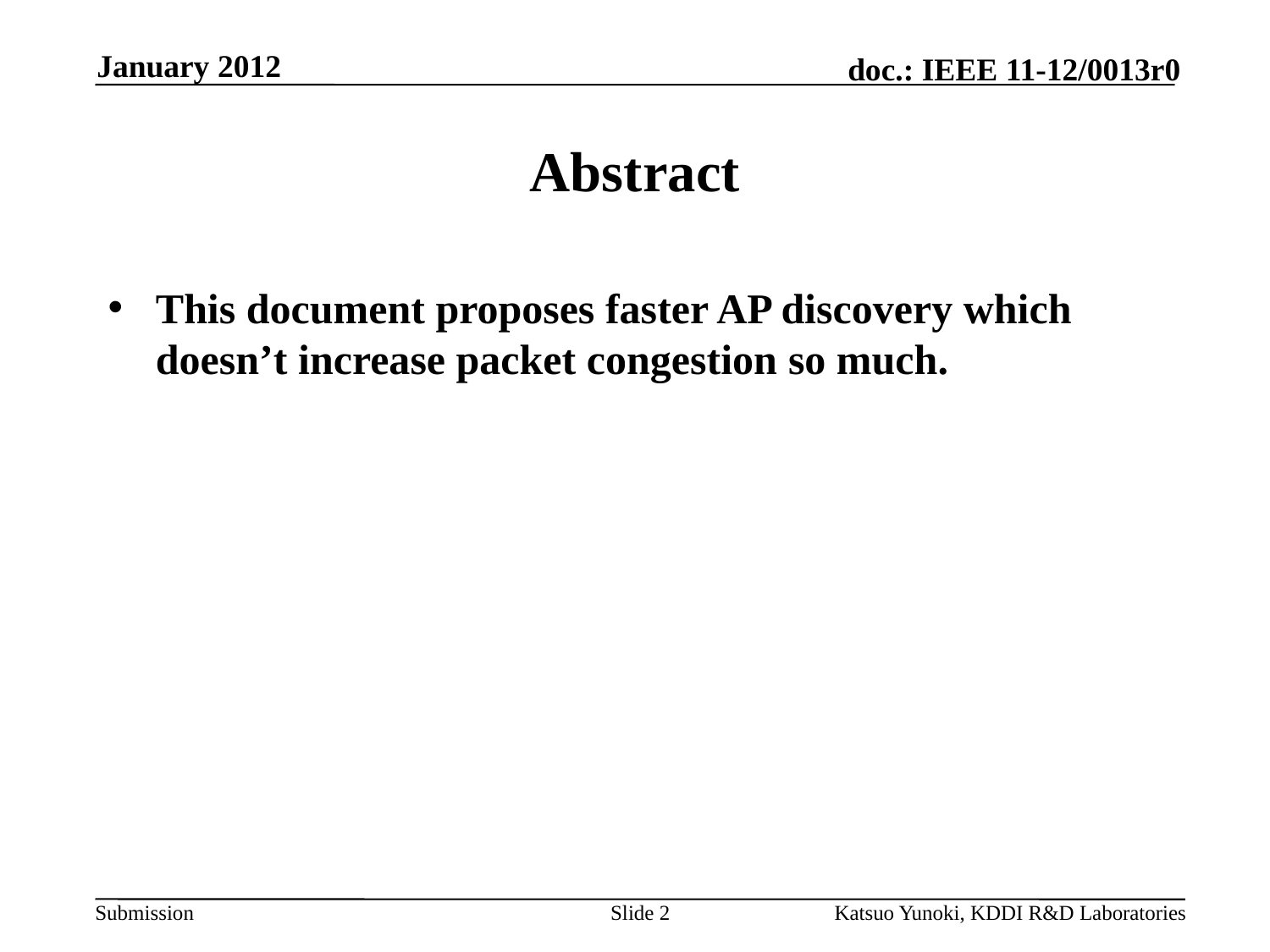

January 2012
# Abstract
This document proposes faster AP discovery which doesn’t increase packet congestion so much.
Slide 2
Katsuo Yunoki, KDDI R&D Laboratories